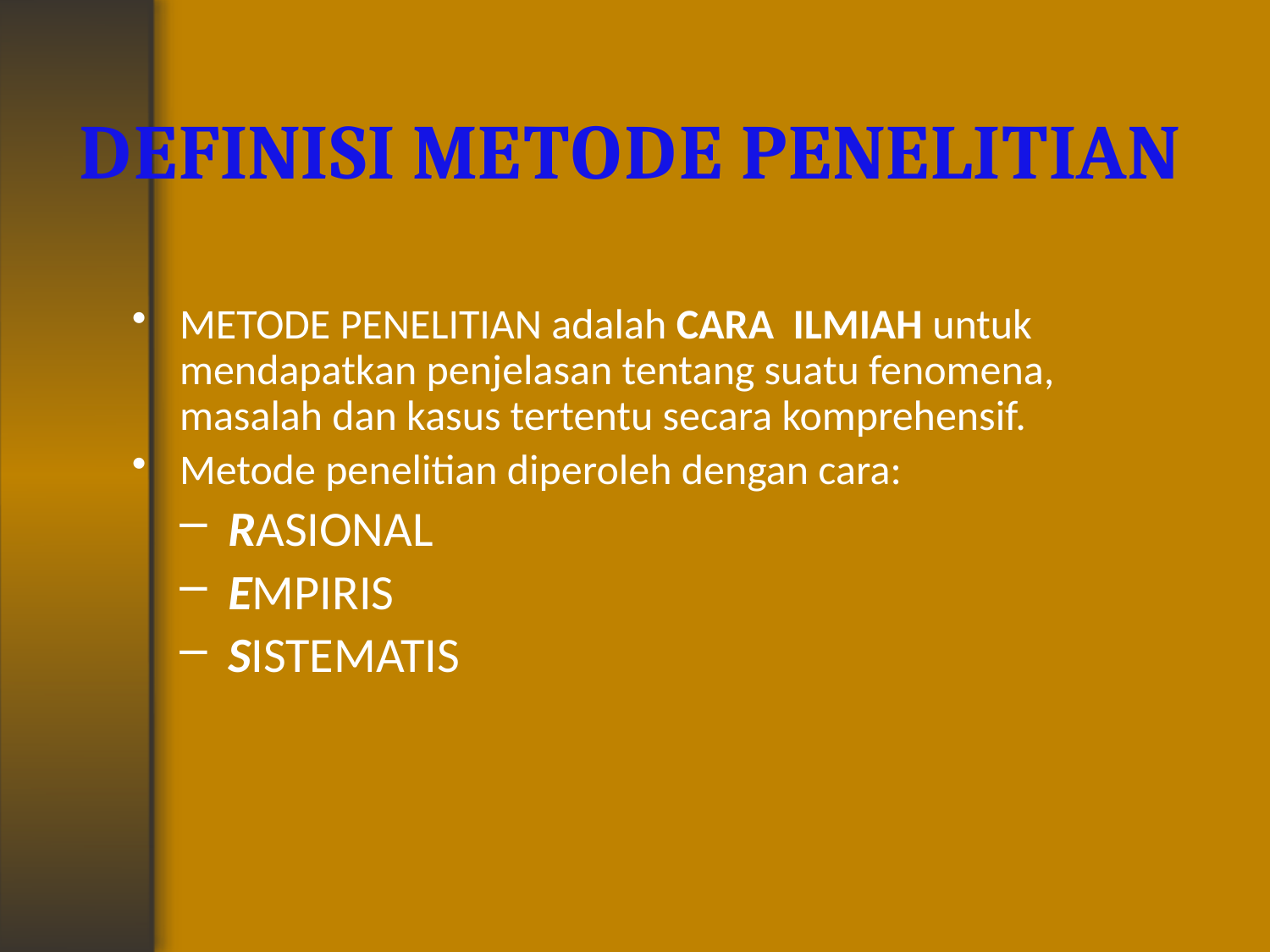

# DEFINISI METODE PENELITIAN
METODE PENELITIAN adalah CARA  ILMIAH untuk mendapatkan penjelasan tentang suatu fenomena, masalah dan kasus tertentu secara komprehensif.
Metode penelitian diperoleh dengan cara:
RASIONAL
EMPIRIS
SISTEMATIS